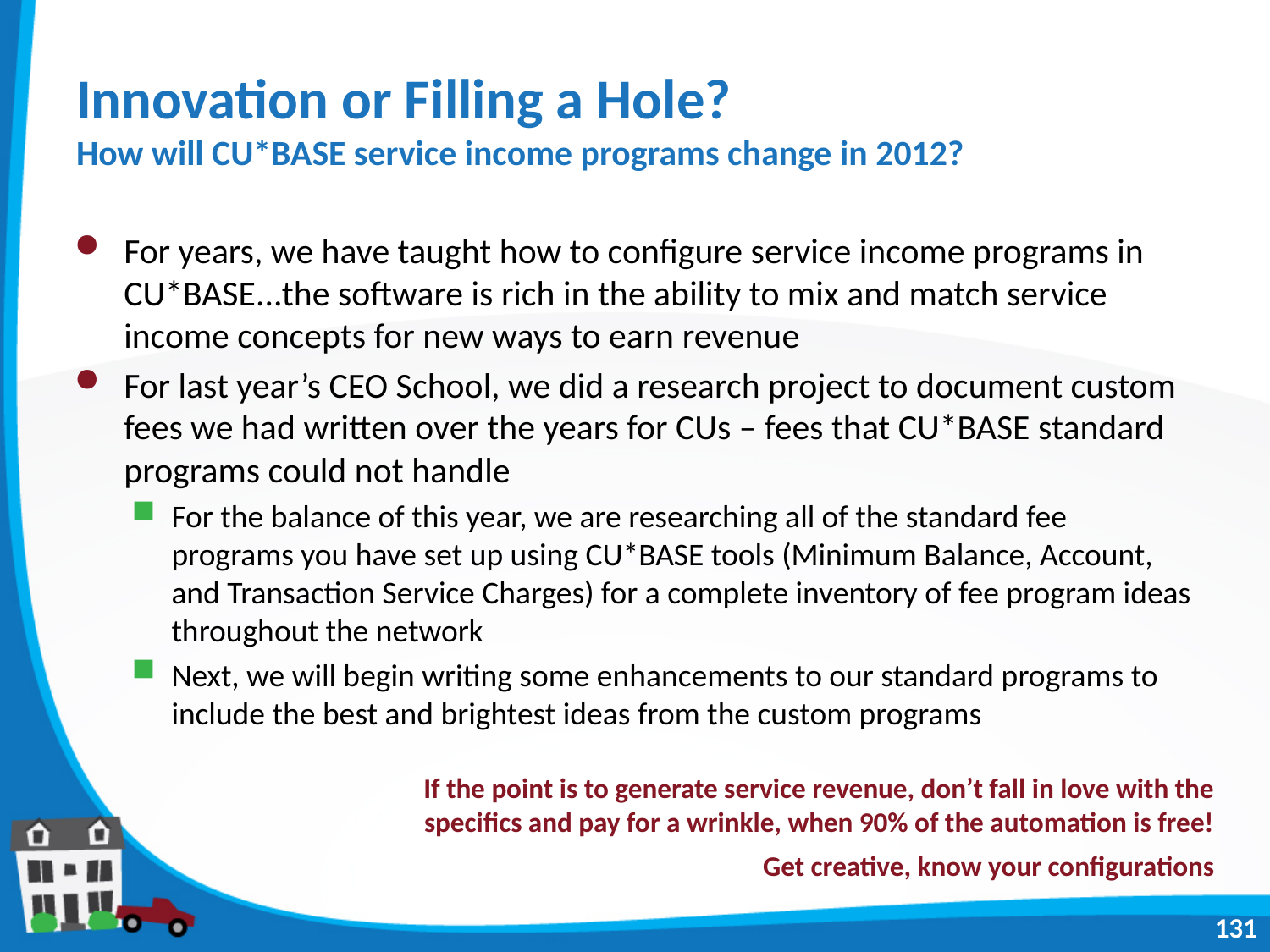

# Innovation or Filling a Hole? How will CU*BASE service income programs change in 2012?
For years, we have taught how to configure service income programs in CU*BASE...the software is rich in the ability to mix and match service income concepts for new ways to earn revenue
For last year’s CEO School, we did a research project to document custom fees we had written over the years for CUs – fees that CU*BASE standard programs could not handle
For the balance of this year, we are researching all of the standard fee programs you have set up using CU*BASE tools (Minimum Balance, Account, and Transaction Service Charges) for a complete inventory of fee program ideas throughout the network
Next, we will begin writing some enhancements to our standard programs to include the best and brightest ideas from the custom programs
If the point is to generate service revenue, don’t fall in love with the specifics and pay for a wrinkle, when 90% of the automation is free!
Get creative, know your configurations
131